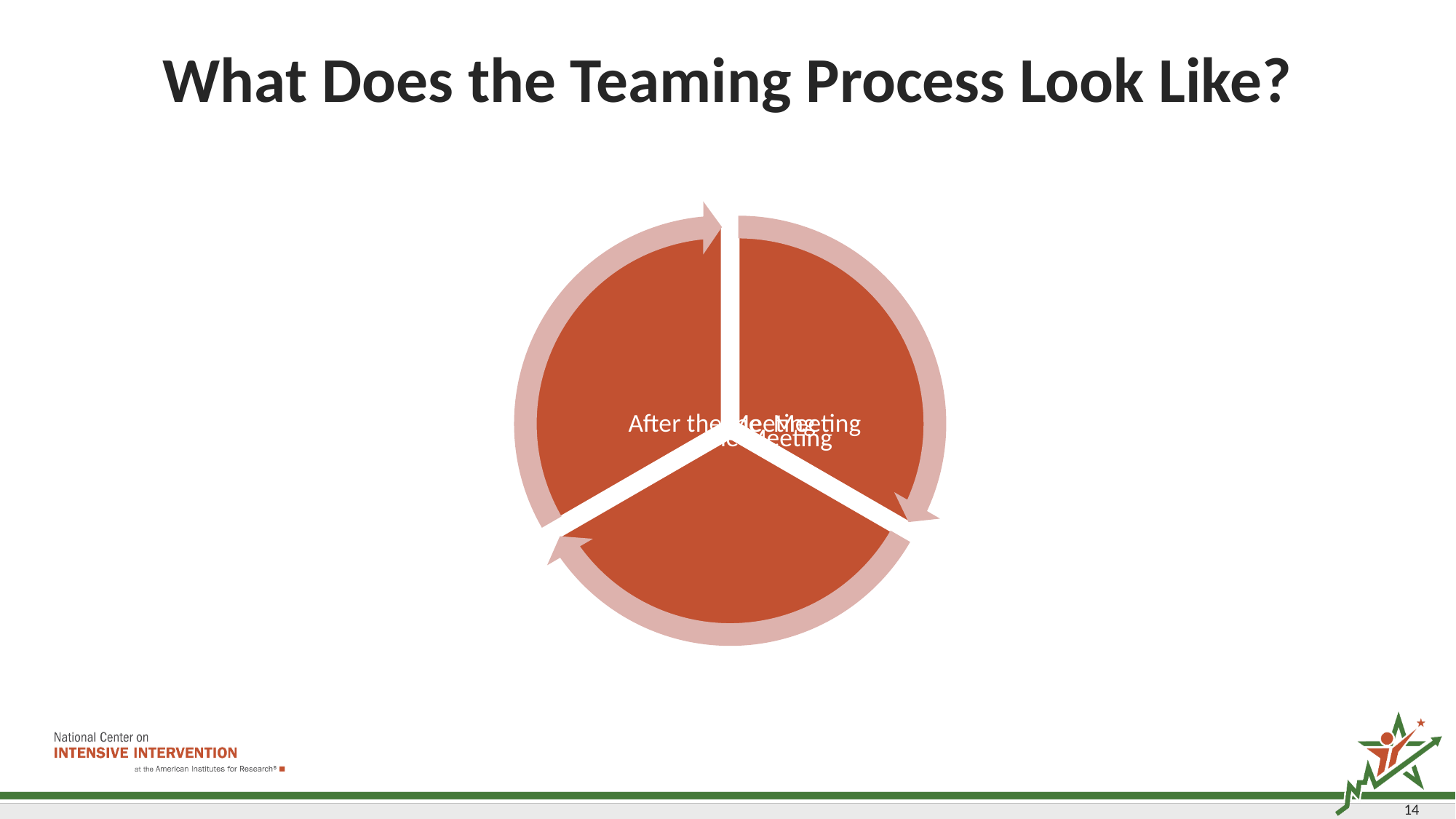

# What Does the Teaming Process Look Like?
Before for the  Meeting
During the Meeting
After the Meeting
14